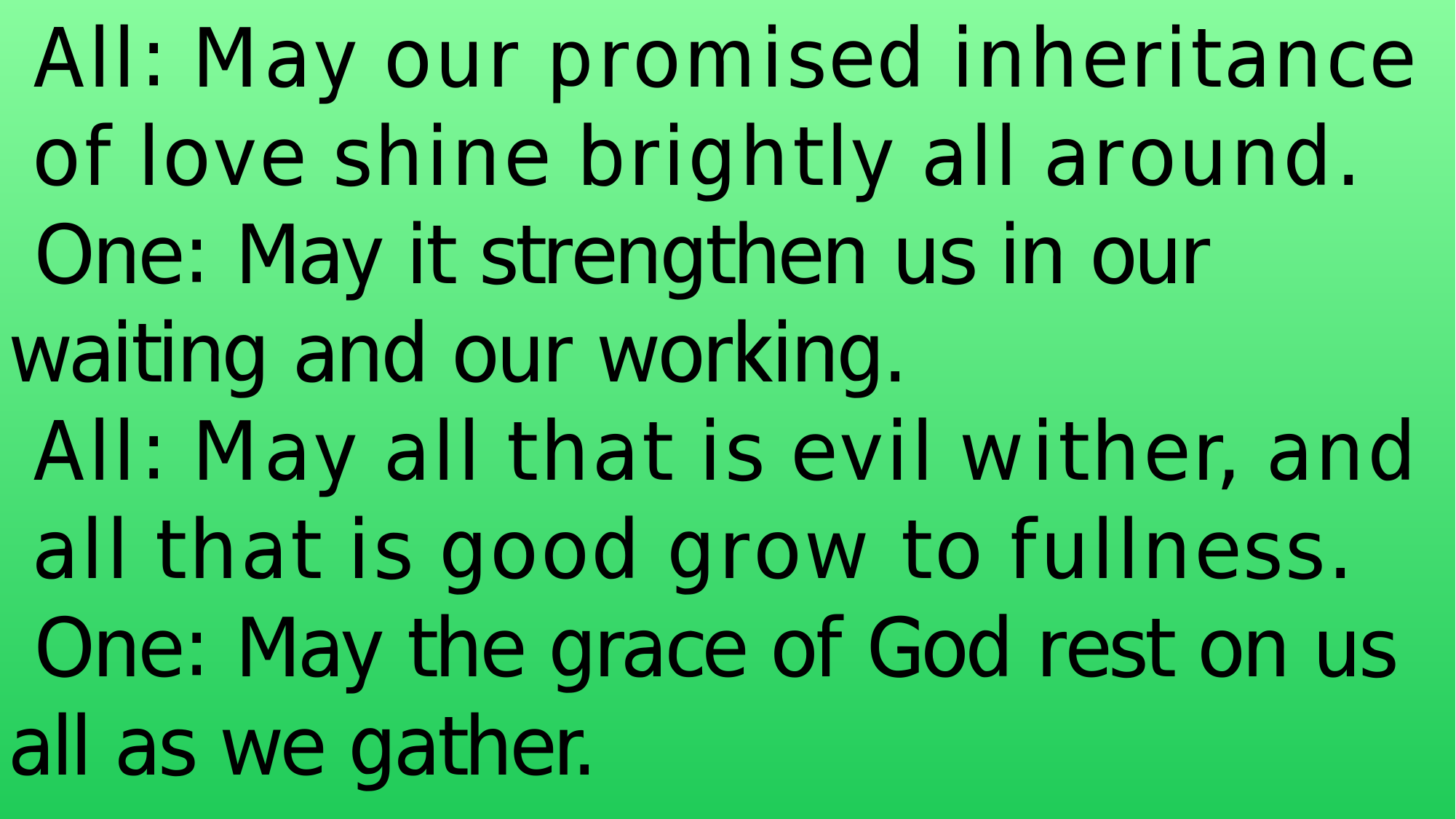

All: May our promised inheritance
 of love shine brightly all around.
 One: May it strengthen us in our 	waiting and our working.
 All: May all that is evil wither, and
 all that is good grow to fullness.
 One: May the grace of God rest on us 	all as we gather.